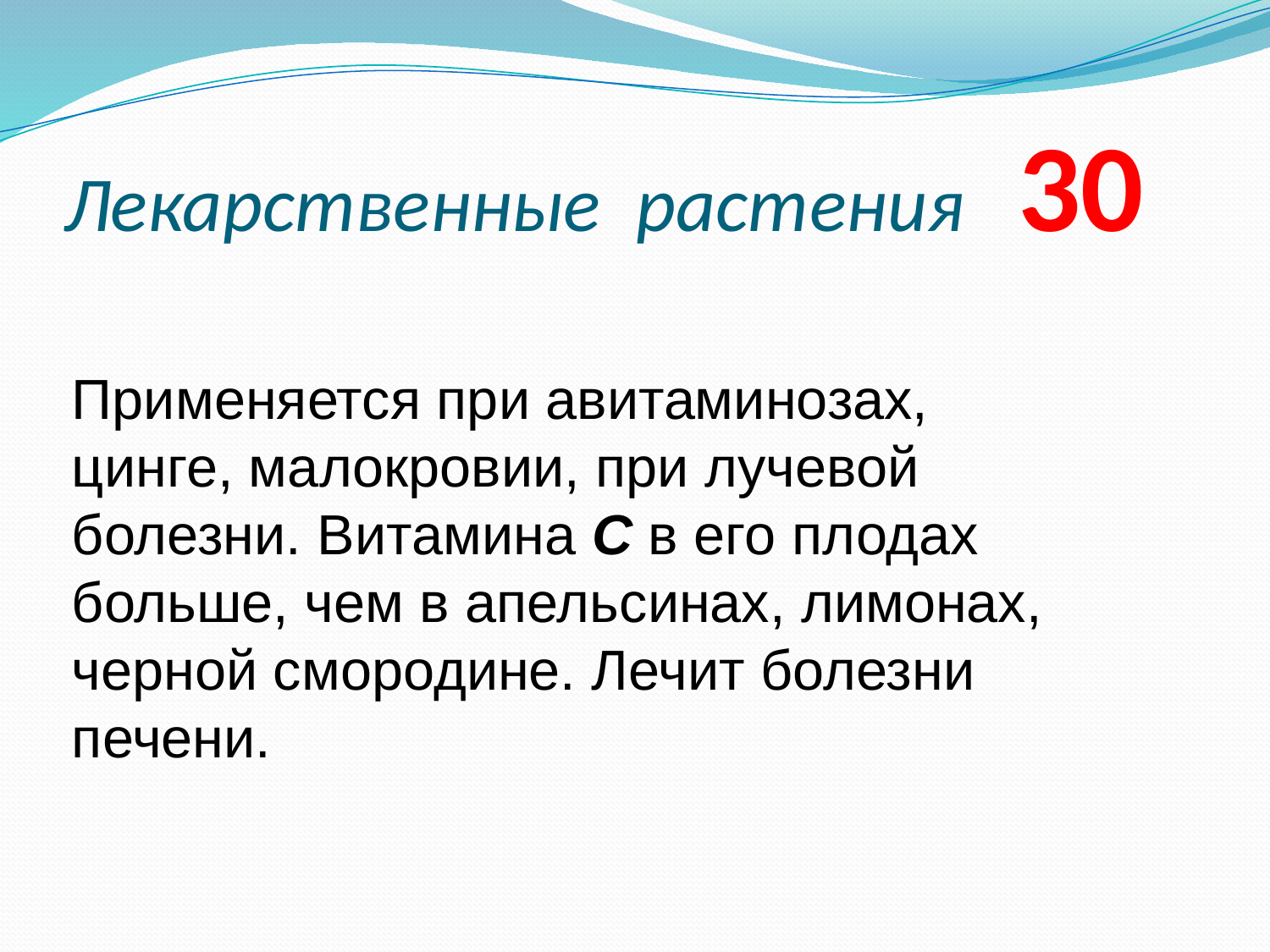

# Лекарственные  растения   30
Применяется при авитаминозах, цинге, малокровии, при лучевой болезни. Витамина С в его плодах больше, чем в апельсинах, лимонах, черной смородине. Лечит болезни печени.